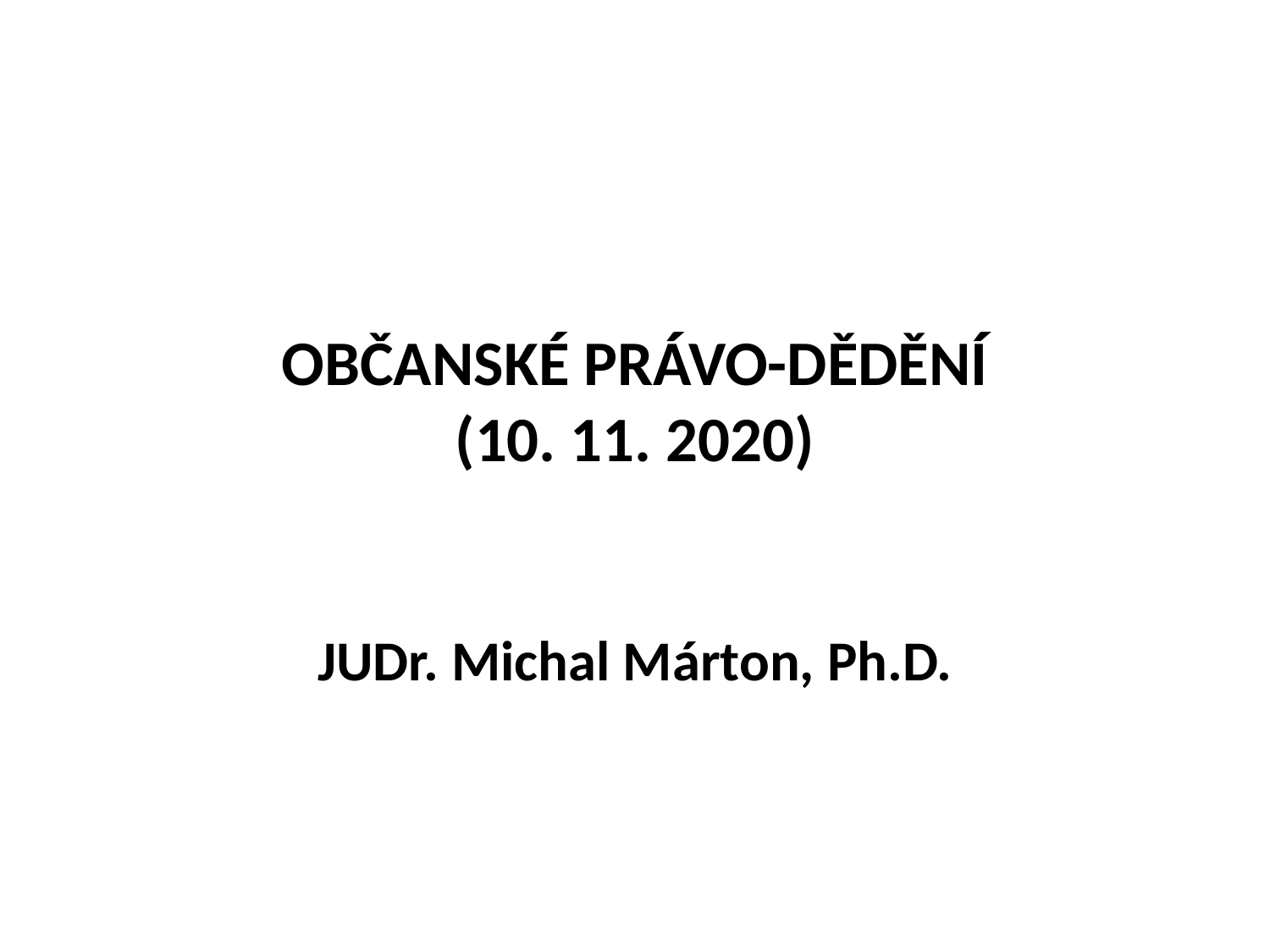

# OBČANSKÉ PRÁVO-DĚDĚNÍ (10. 11. 2020)

JUDr. Michal Márton, Ph.D.